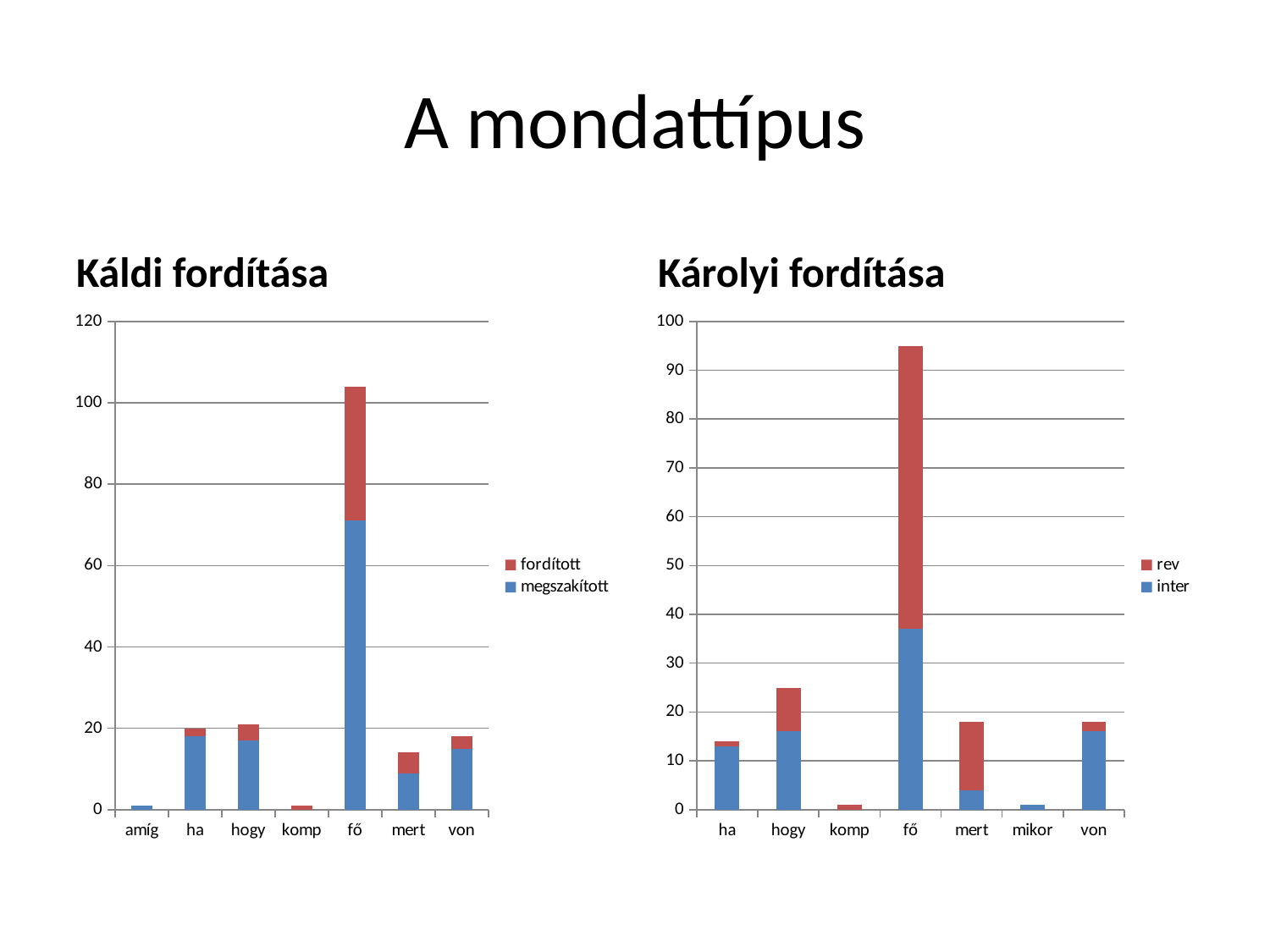

# A mondattípus
Káldi fordítása
Károlyi fordítása

### Chart

| Category | megszakított | fordított |
|---|---|---|
| amíg | 1.0 | 0.0 |
| ha | 18.0 | 2.0 |
| hogy | 17.0 | 4.0 |
| komp | 0.0 | 1.0 |
| fő | 71.0 | 33.0 |
| mert | 9.0 | 5.0 |
| von | 15.0 | 3.0 |

### Chart

| Category | inter | rev |
|---|---|---|
| ha | 13.0 | 1.0 |
| hogy | 16.0 | 9.0 |
| komp | 0.0 | 1.0 |
| fő | 37.0 | 58.0 |
| mert | 4.0 | 14.0 |
| mikor | 1.0 | 0.0 |
| von | 16.0 | 2.0 |